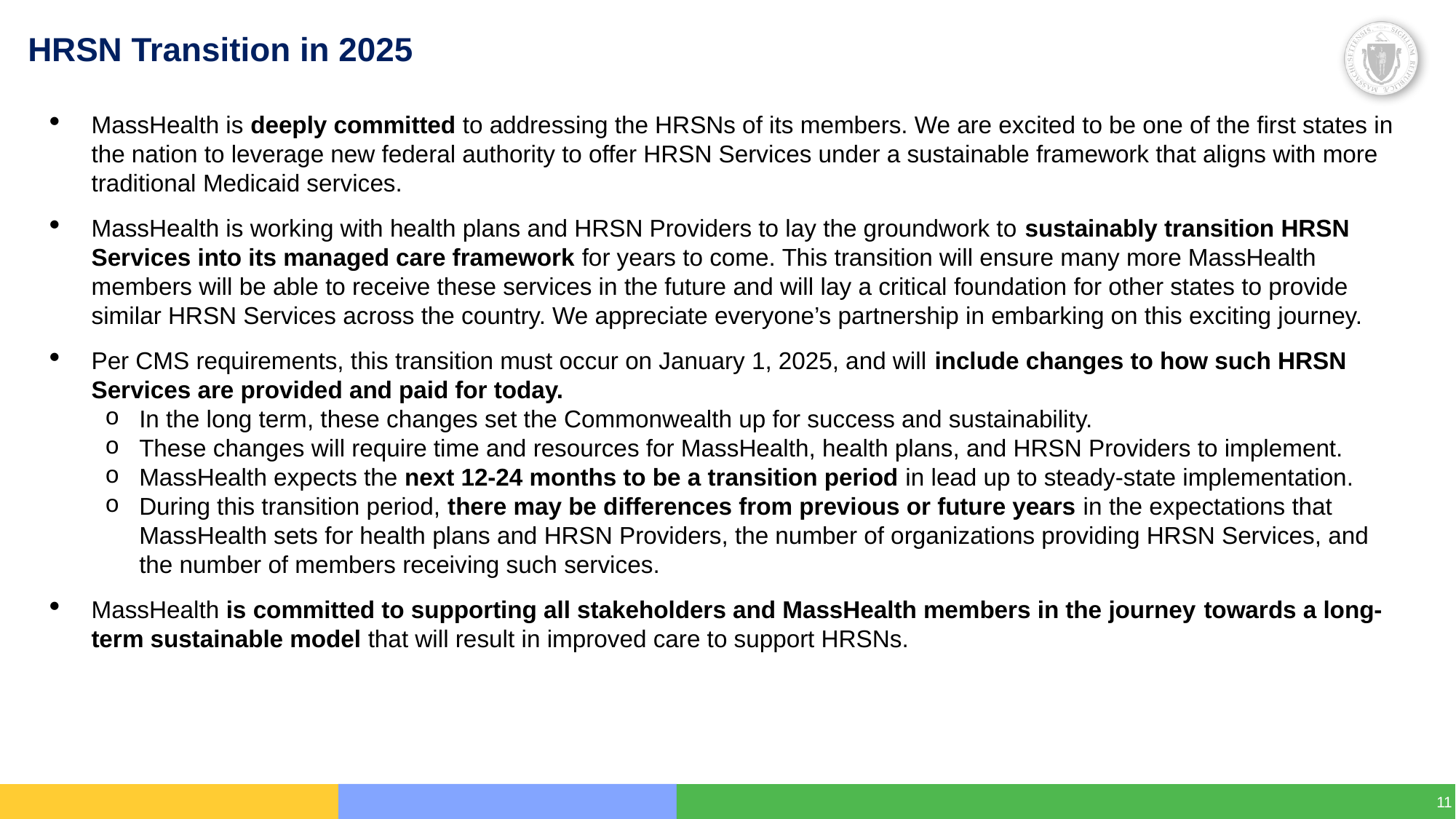

# HRSN Transition in 2025
MassHealth is deeply committed to addressing the HRSNs of its members. We are excited to be one of the first states in the nation to leverage new federal authority to offer HRSN Services under a sustainable framework that aligns with more traditional Medicaid services.

MassHealth is working with health plans and HRSN Providers to lay the groundwork to sustainably transition HRSN Services into its managed care framework for years to come. This transition will ensure many more MassHealth members will be able to receive these services in the future and will lay a critical foundation for other states to provide similar HRSN Services across the country. We appreciate everyone’s partnership in embarking on this exciting journey.

Per CMS requirements, this transition must occur on January 1, 2025, and will include changes to how such HRSN Services are provided and paid for today.
In the long term, these changes set the Commonwealth up for success and sustainability.
These changes will require time and resources for MassHealth, health plans, and HRSN Providers to implement.
MassHealth expects the next 12-24 months to be a transition period in lead up to steady-state implementation.
During this transition period, there may be differences from previous or future years in the expectations that MassHealth sets for health plans and HRSN Providers, the number of organizations providing HRSN Services, and the number of members receiving such services.

MassHealth is committed to supporting all stakeholders and MassHealth members in the journey towards a long-term sustainable model that will result in improved care to support HRSNs.